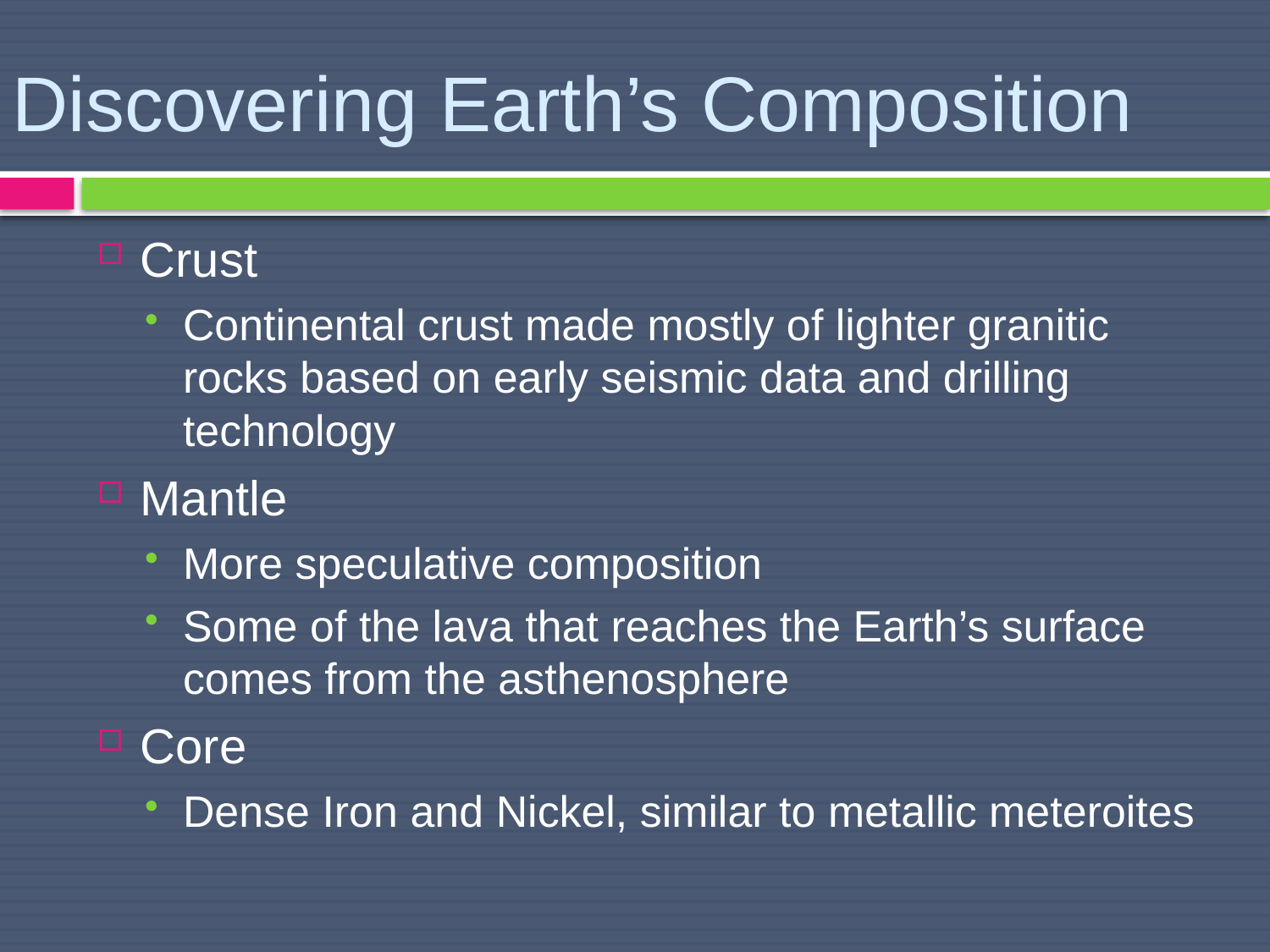

# Discovering Earth’s Composition
Crust
Continental crust made mostly of lighter granitic rocks based on early seismic data and drilling technology
Mantle
More speculative composition
Some of the lava that reaches the Earth’s surface comes from the asthenosphere
Core
Dense Iron and Nickel, similar to metallic meteroites